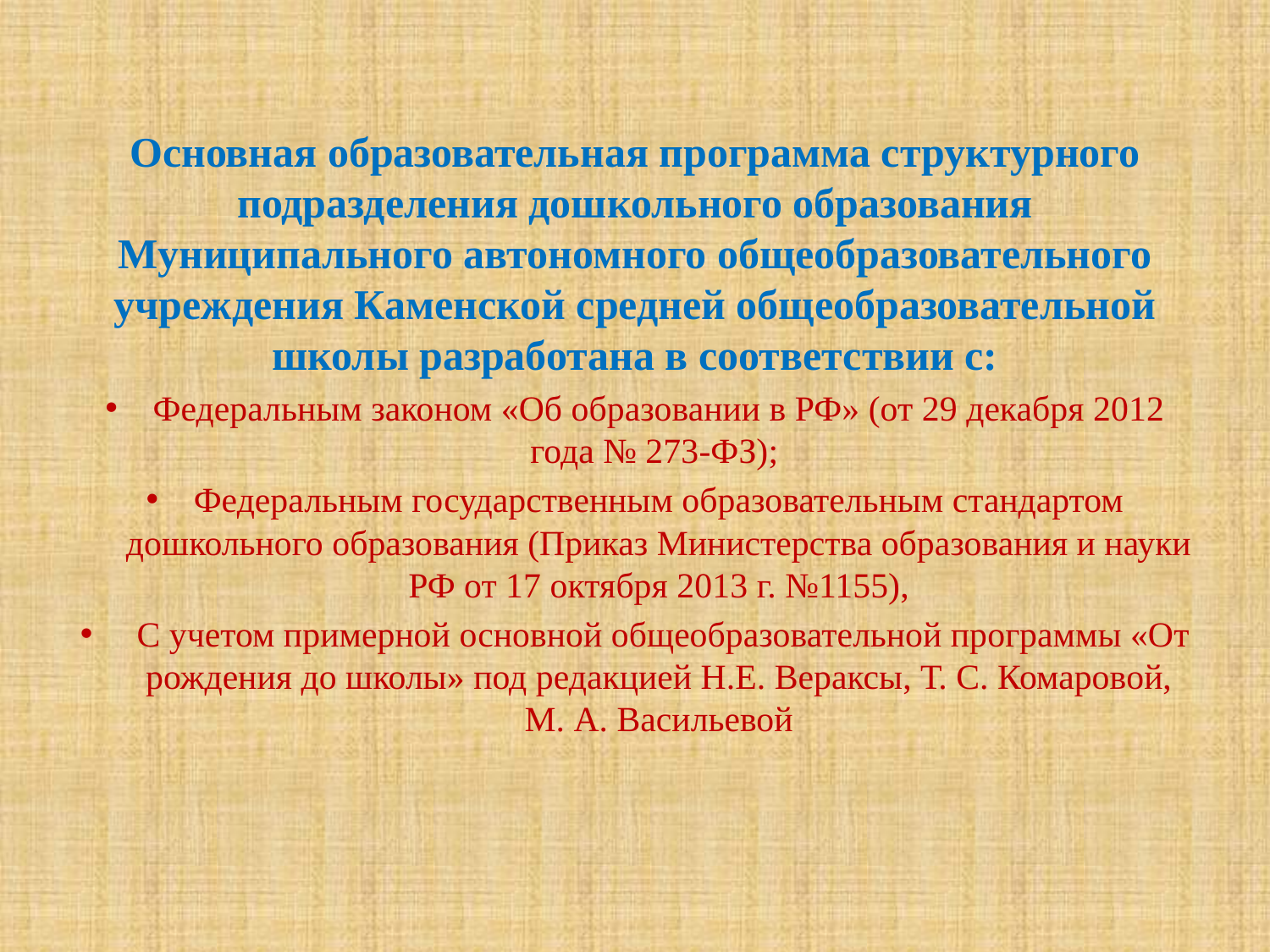

#

Основная образовательная программа структурного подразделения дошкольного образования Муниципального автономного общеобразовательного учреждения Каменской средней общеобразовательной школы разработана в соответствии с:
Федеральным законом «Об образовании в РФ» (от 29 декабря 2012 года № 273-ФЗ);
Федеральным государственным образовательным стандартом дошкольного образования (Приказ Министерства образования и науки РФ от 17 октября 2013 г. №1155),
 С учетом примерной основной общеобразовательной программы «От рождения до школы» под редакцией Н.Е. Вераксы, Т. С. Комаровой, М. А. Васильевой